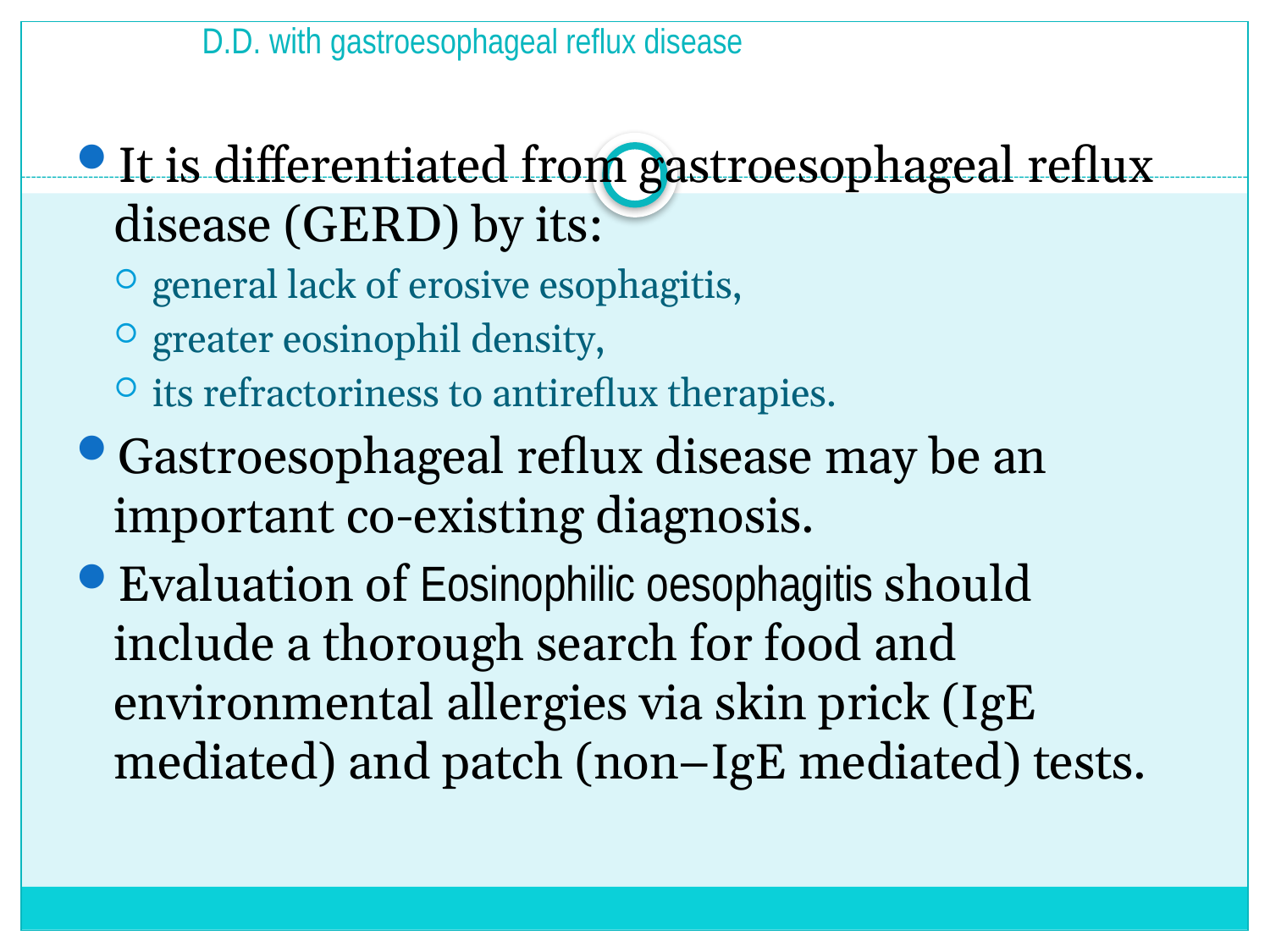

# D.D. with gastroesophageal reflux disease
It is differentiated from gastroesophageal reflux disease (GERD) by its:
general lack of erosive esophagitis,
greater eosinophil density,
its refractoriness to antireflux therapies.
Gastroesophageal reflux disease may be an important co-existing diagnosis.
Evaluation of Eosinophilic oesophagitis should include a thorough search for food and environmental allergies via skin prick (IgE mediated) and patch (non–IgE mediated) tests.